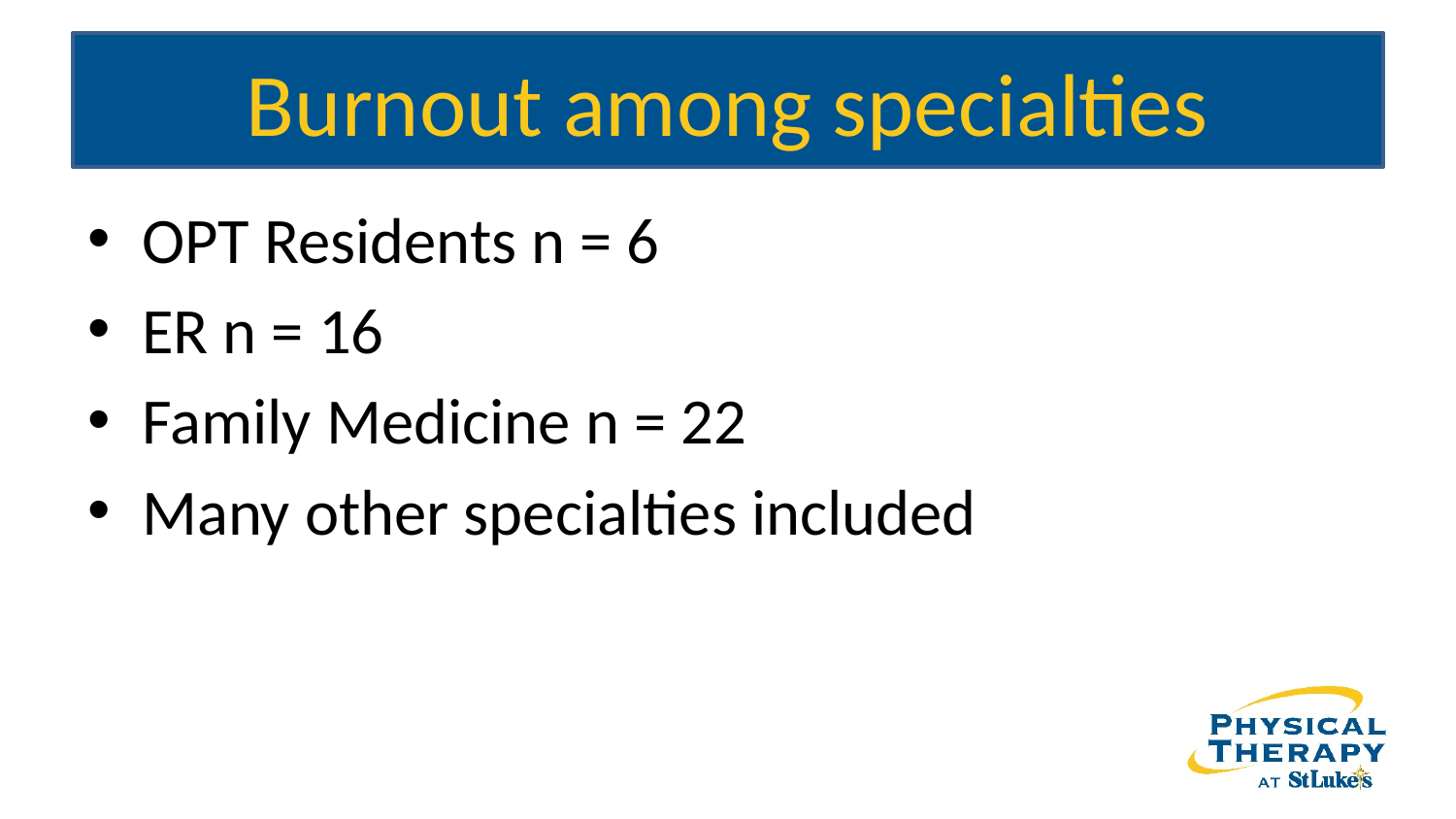

# Burnout among specialties
OPT Residents n = 6
ER n = 16
Family Medicine n = 22
Many other specialties included